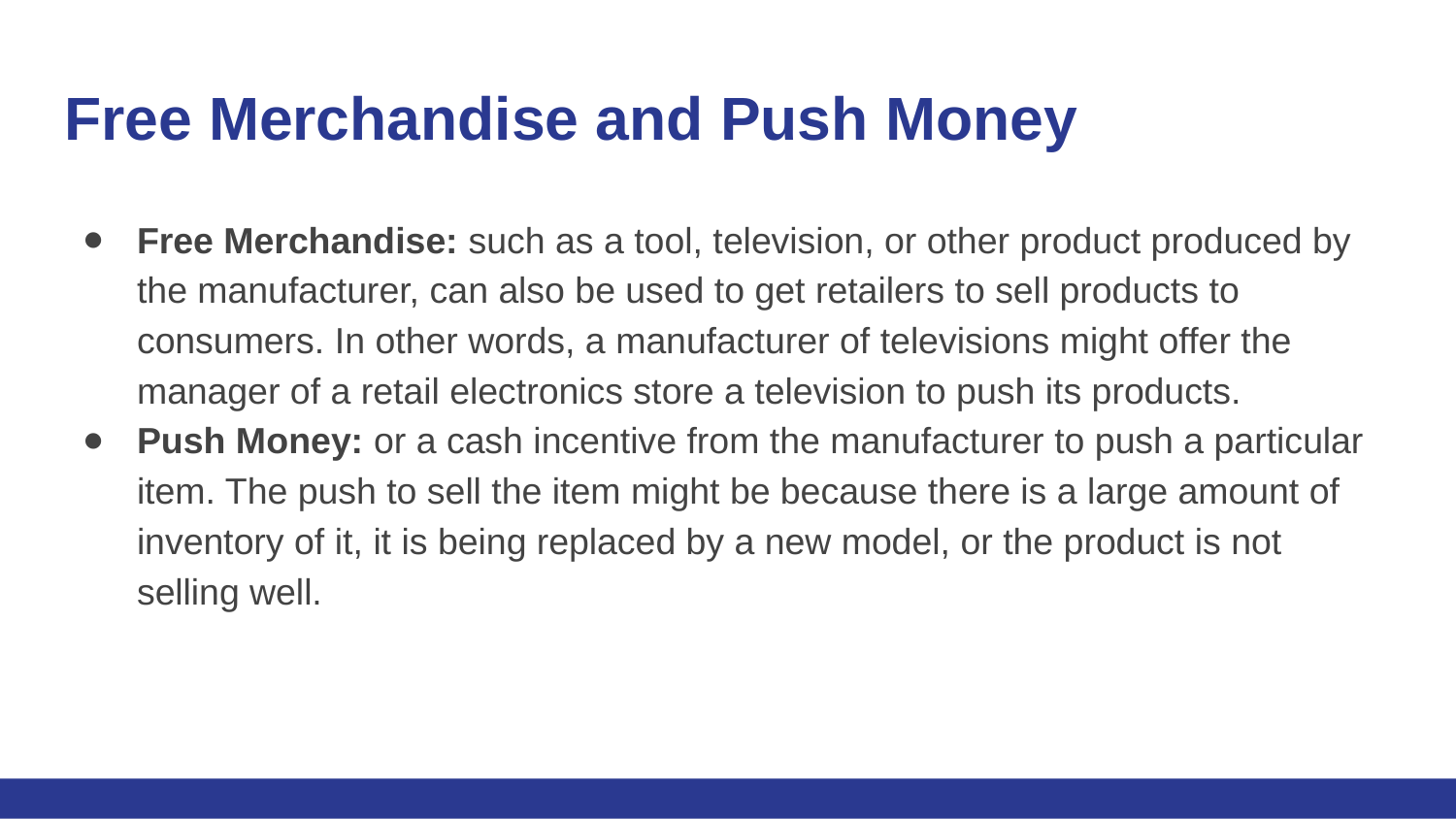

# Free Merchandise and Push Money
Free Merchandise: such as a tool, television, or other product produced by the manufacturer, can also be used to get retailers to sell products to consumers. In other words, a manufacturer of televisions might offer the manager of a retail electronics store a television to push its products.
Push Money: or a cash incentive from the manufacturer to push a particular item. The push to sell the item might be because there is a large amount of inventory of it, it is being replaced by a new model, or the product is not selling well.